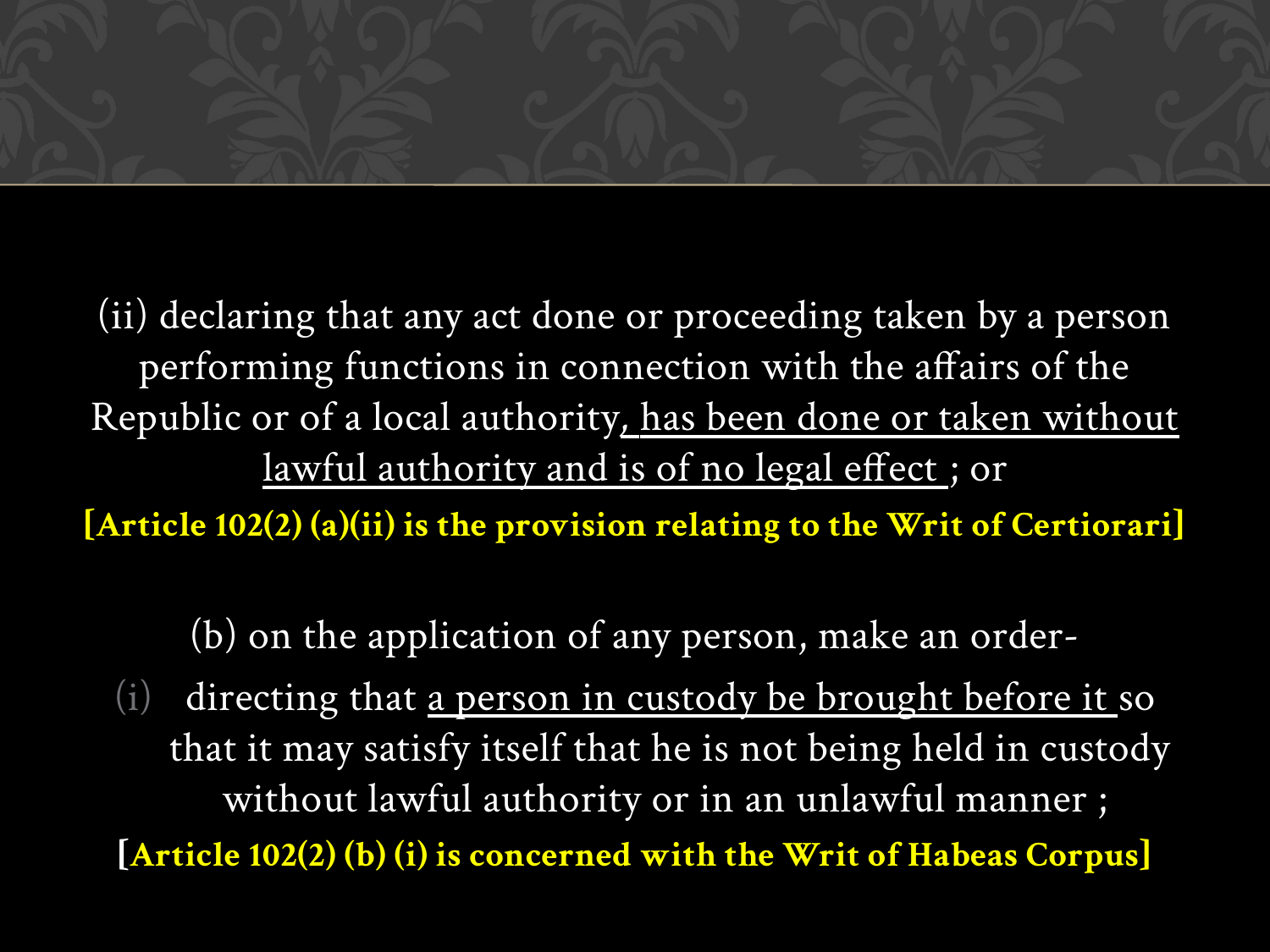

#
(ii) declaring that any act done or proceeding taken by a person performing functions in connection with the affairs of the Republic or of a local authority, has been done or taken without lawful authority and is of no legal effect ; or
[Article 102(2) (a)(ii) is the provision relating to the Writ of Certiorari]

(b) on the application of any person, make an order-
directing that a person in custody be brought before it so that it may satisfy itself that he is not being held in custody without lawful authority or in an unlawful manner ;
[Article 102(2) (b) (i) is concerned with the Writ of Habeas Corpus]